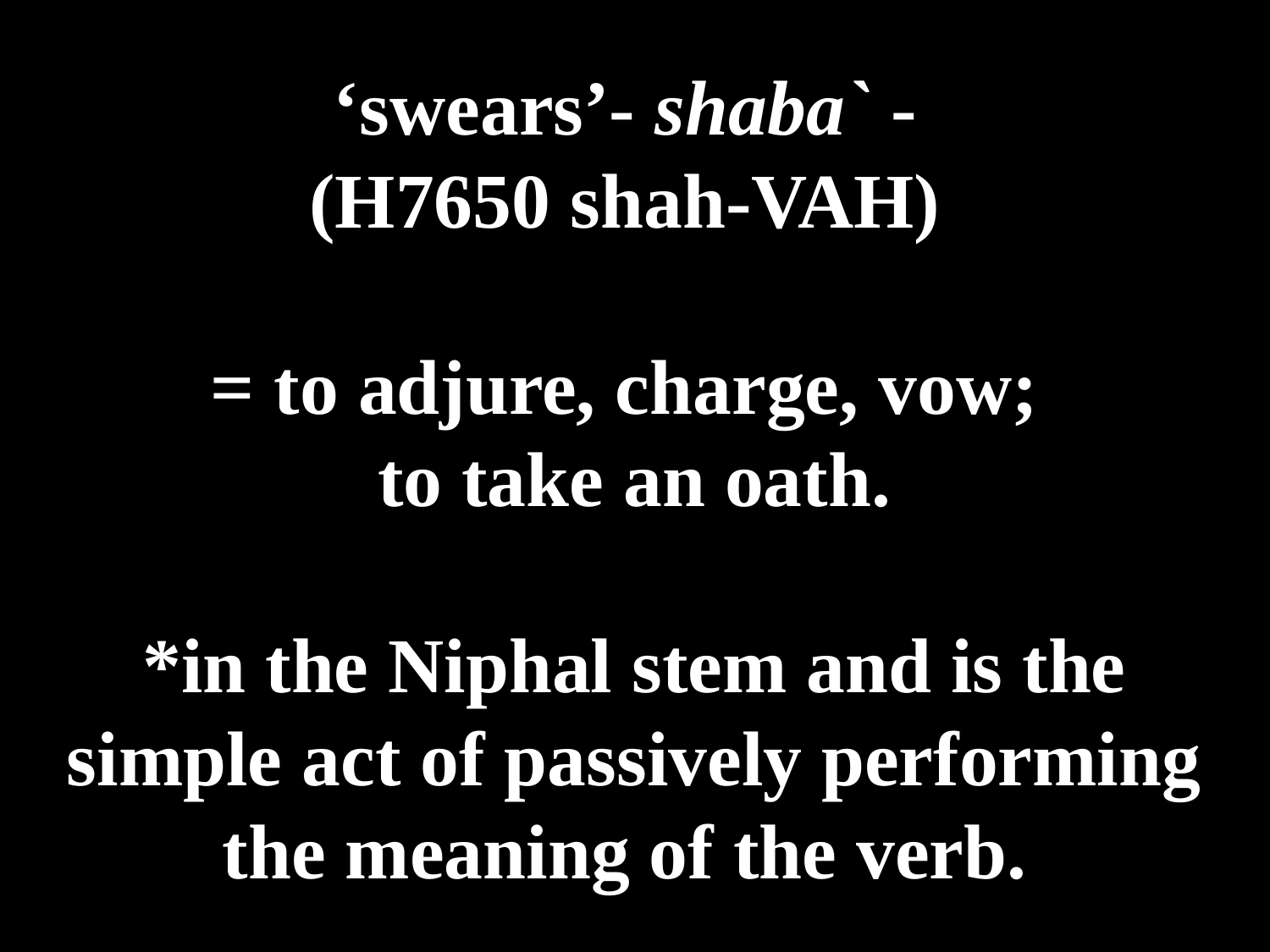

# ‘swears’- shaba` - (H7650 shah-VAH) = to adjure, charge, vow; to take an oath. *in the Niphal stem and is the simple act of passively performing the meaning of the verb.